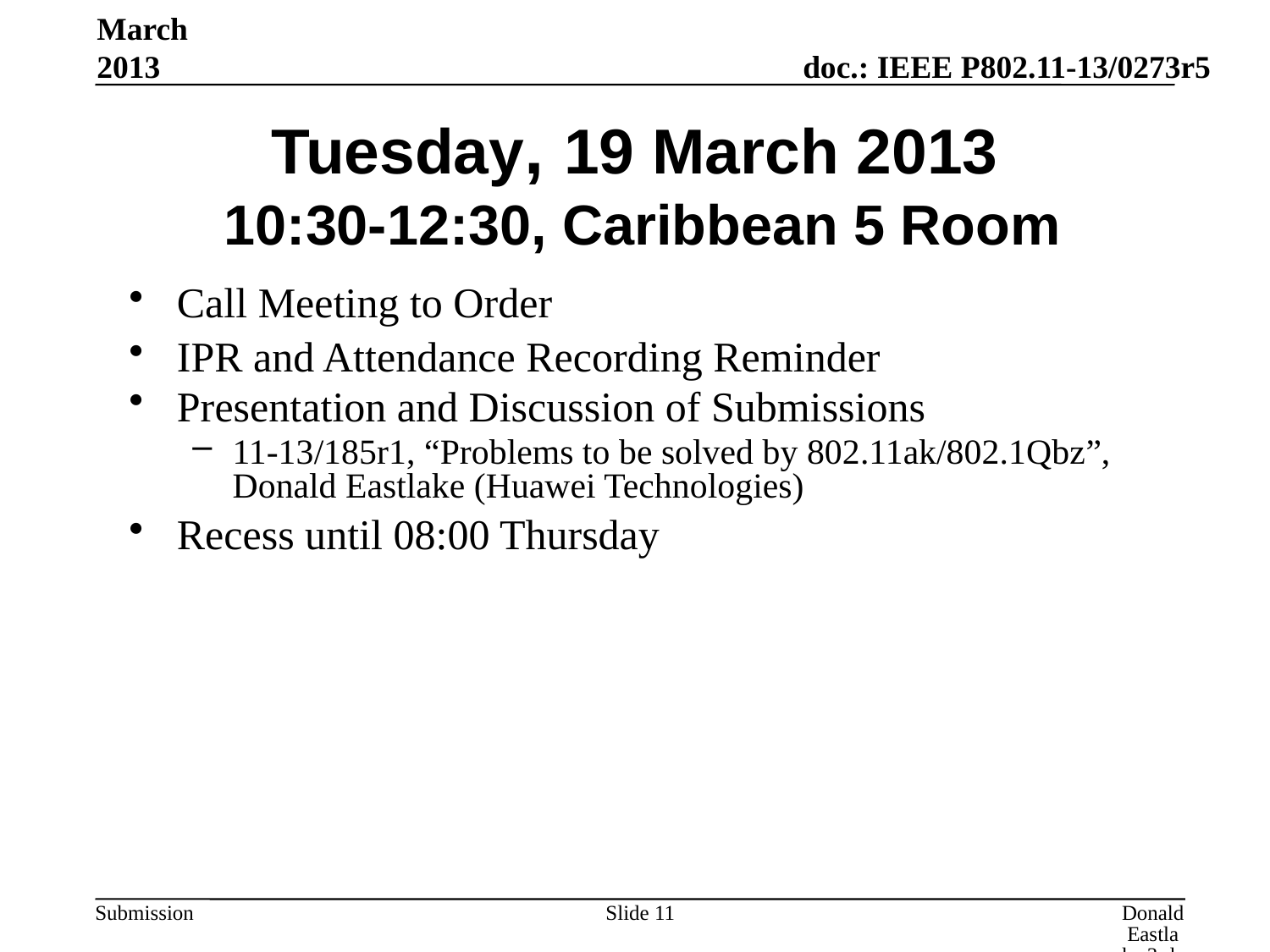

March 2013
# Tuesday, 19 March 2013 10:30-12:30, Caribbean 5 Room
Call Meeting to Order
IPR and Attendance Recording Reminder
Presentation and Discussion of Submissions
11-13/185r1, “Problems to be solved by 802.11ak/802.1Qbz”, Donald Eastlake (Huawei Technologies)
Recess until 08:00 Thursday
Slide 11
Donald Eastlake 3rd, Huawei Technologies